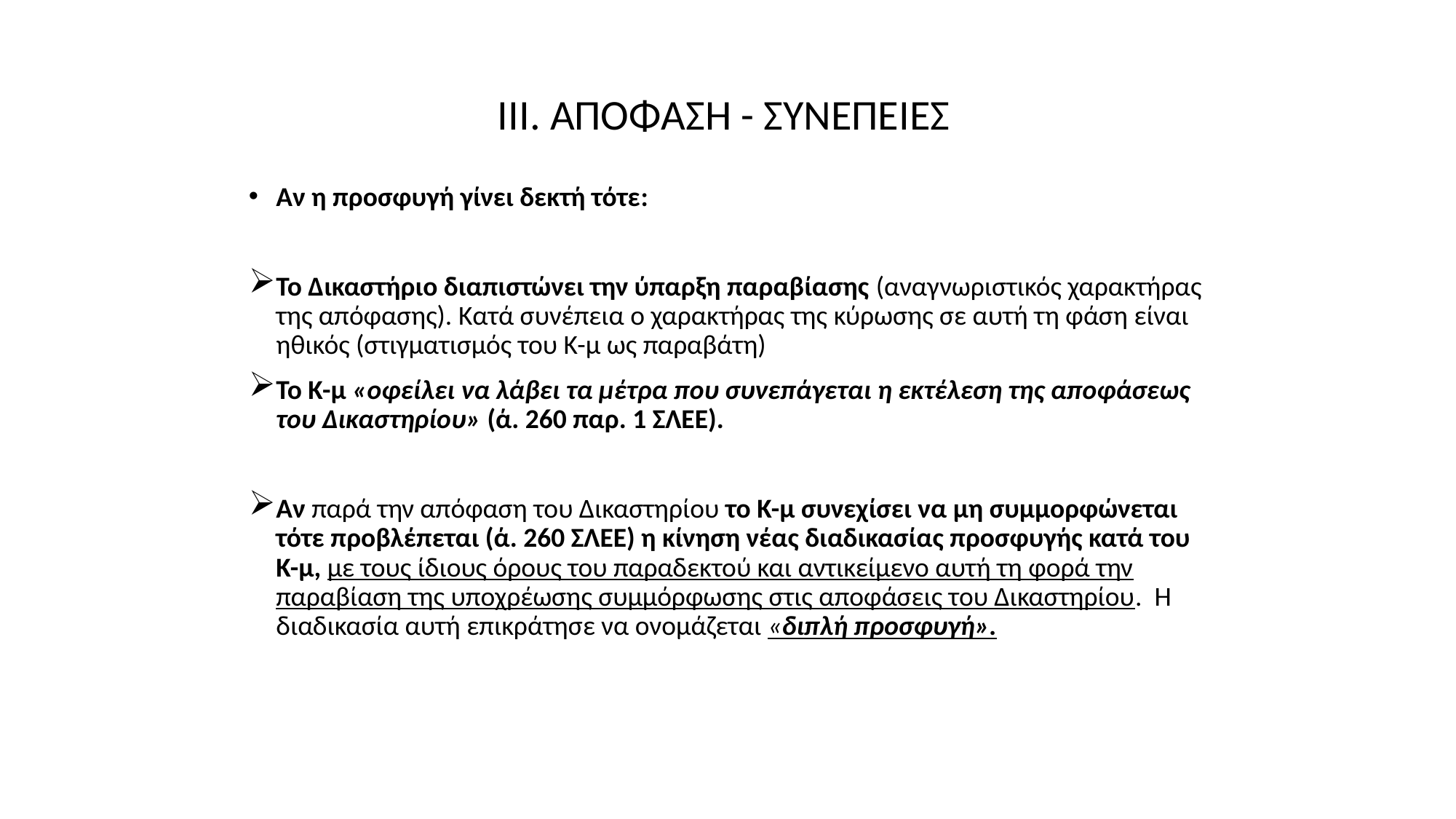

# III. ΑΠΟΦΑΣΗ - ΣΥΝΕΠΕΙΕΣ
Αν η προσφυγή γίνει δεκτή τότε:

Το Δικαστήριο διαπιστώνει την ύπαρξη παραβίασης (αναγνωριστικός χαρακτήρας της απόφασης). Κατά συνέπεια ο χαρακτήρας της κύρωσης σε αυτή τη φάση είναι ηθικός (στιγματισμός του Κ-μ ως παραβάτη)
Το Κ-μ «οφείλει να λάβει τα μέτρα που συνεπάγεται η εκτέλεση της αποφάσεως του Δικαστηρίου» (ά. 260 παρ. 1 ΣΛΕΕ).

Αν παρά την απόφαση του Δικαστηρίου το Κ-μ συνεχίσει να μη συμμορφώνεται τότε προβλέπεται (ά. 260 ΣΛΕΕ) η κίνηση νέας διαδικασίας προσφυγής κατά του Κ-μ, με τους ίδιους όρους του παραδεκτού και αντικείμενο αυτή τη φορά την παραβίαση της υποχρέωσης συμμόρφωσης στις αποφάσεις του Δικαστηρίου.  Η διαδικασία αυτή επικράτησε να ονομάζεται «διπλή προσφυγή».